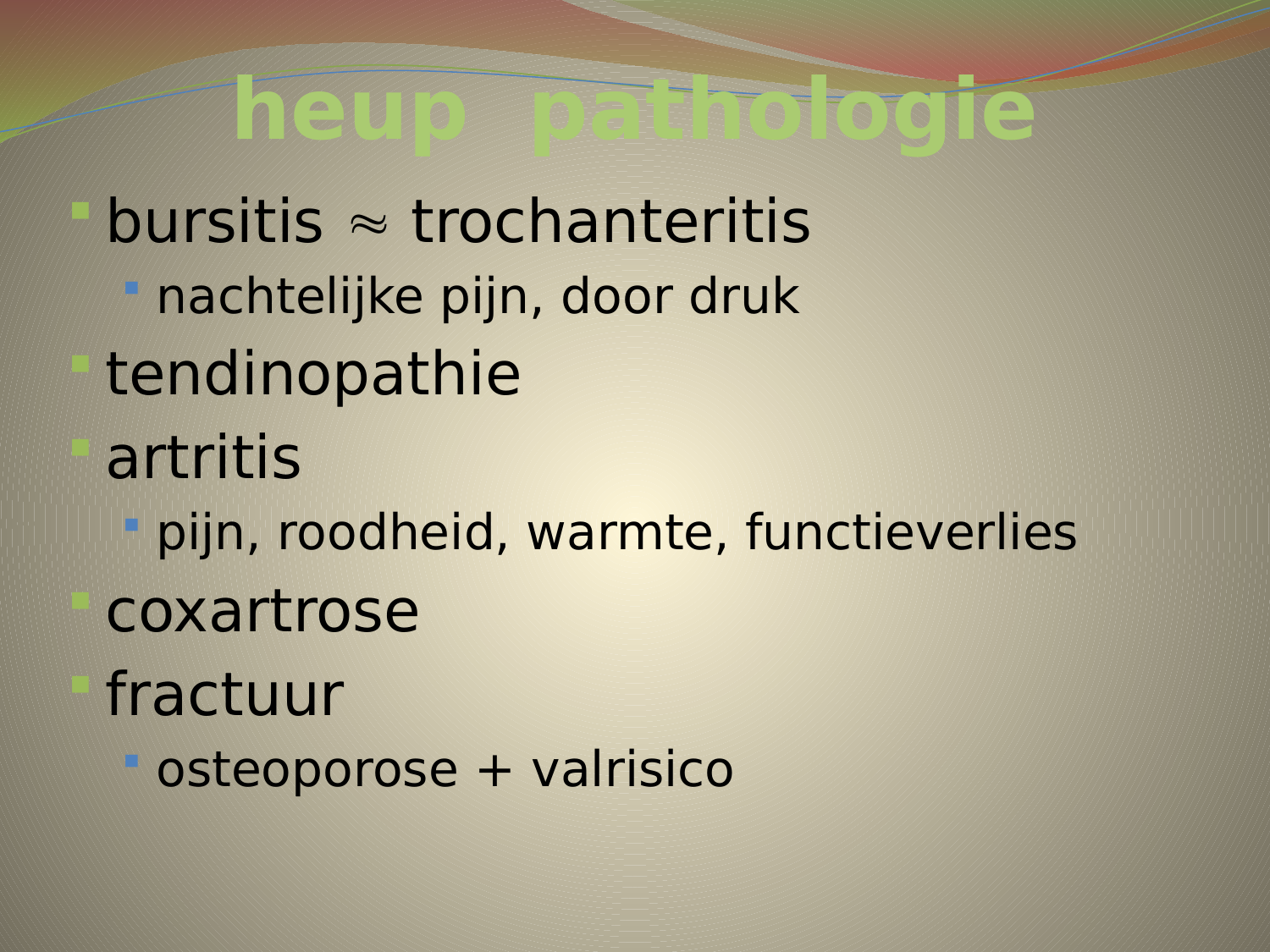

# heup  pathologie
bursitis ≈ trochanteritis
nachtelijke pijn, door druk
tendinopathie
artritis
pijn, roodheid, warmte, functieverlies
coxartrose
fractuur
osteoporose + valrisico